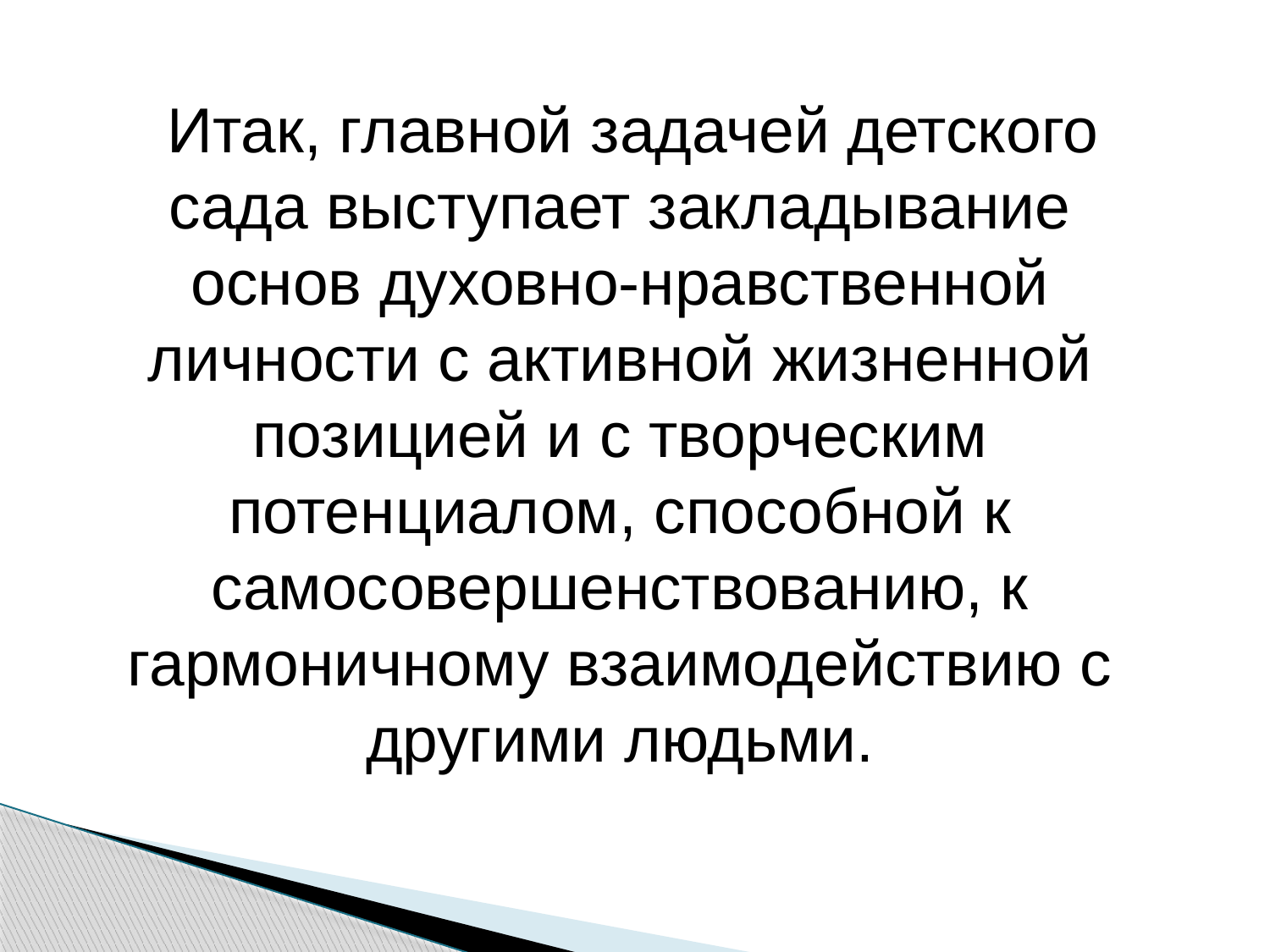

Итак, главной задачей детского сада выступает закладывание основ духовно-нравственной личности с активной жизненной позицией и с творческим потенциалом, способной к самосовершенствованию, к гармоничному взаимодействию с другими людьми.